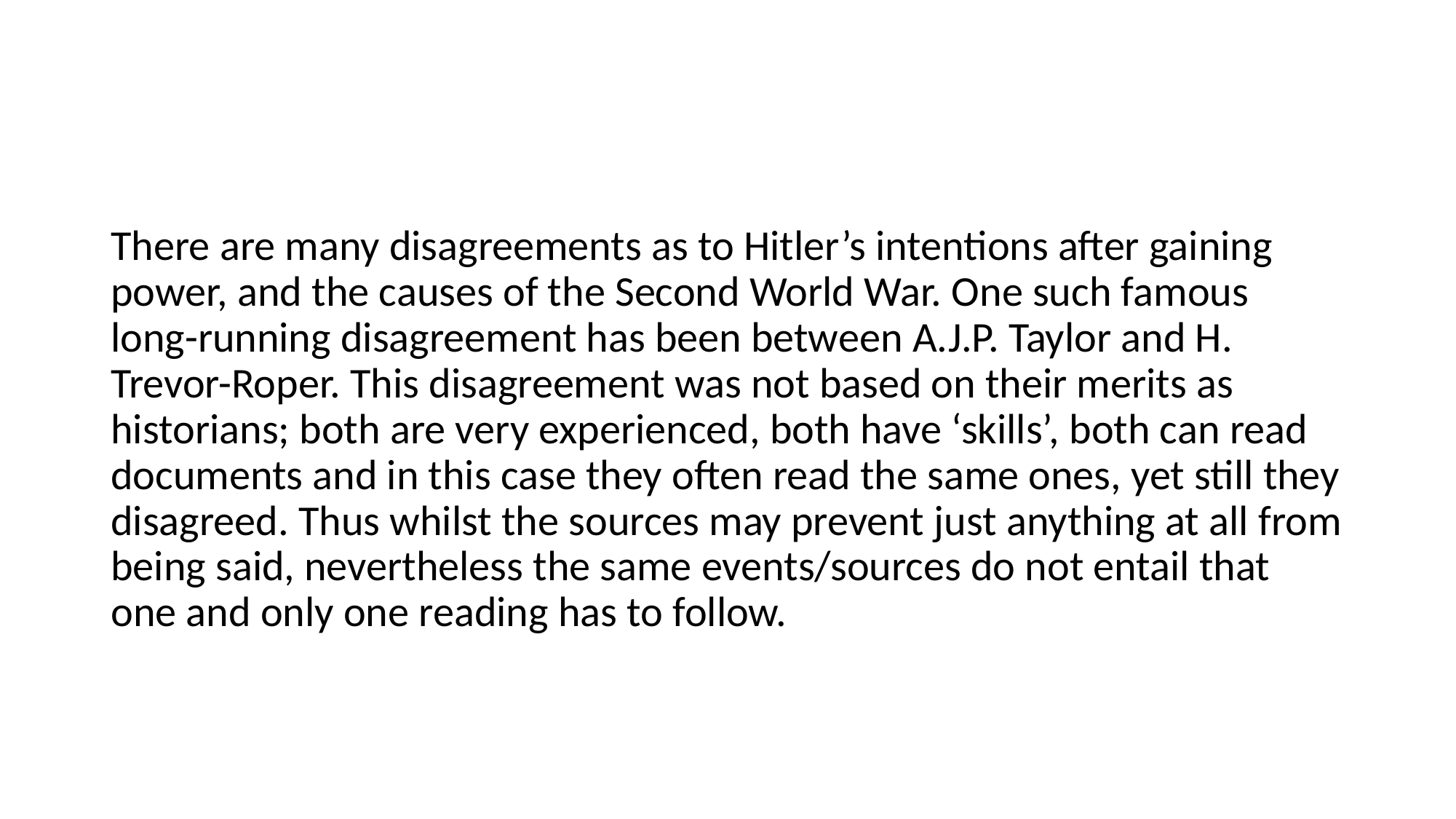

#
There are many disagreements as to Hitler’s intentions after gaining power, and the causes of the Second World War. One such famous long-running disagreement has been between A.J.P. Taylor and H. Trevor-Roper. This disagreement was not based on their merits as historians; both are very experienced, both have ‘skills’, both can read documents and in this case they often read the same ones, yet still they disagreed. Thus whilst the sources may prevent just anything at all from being said, nevertheless the same events/sources do not entail that one and only one reading has to follow.